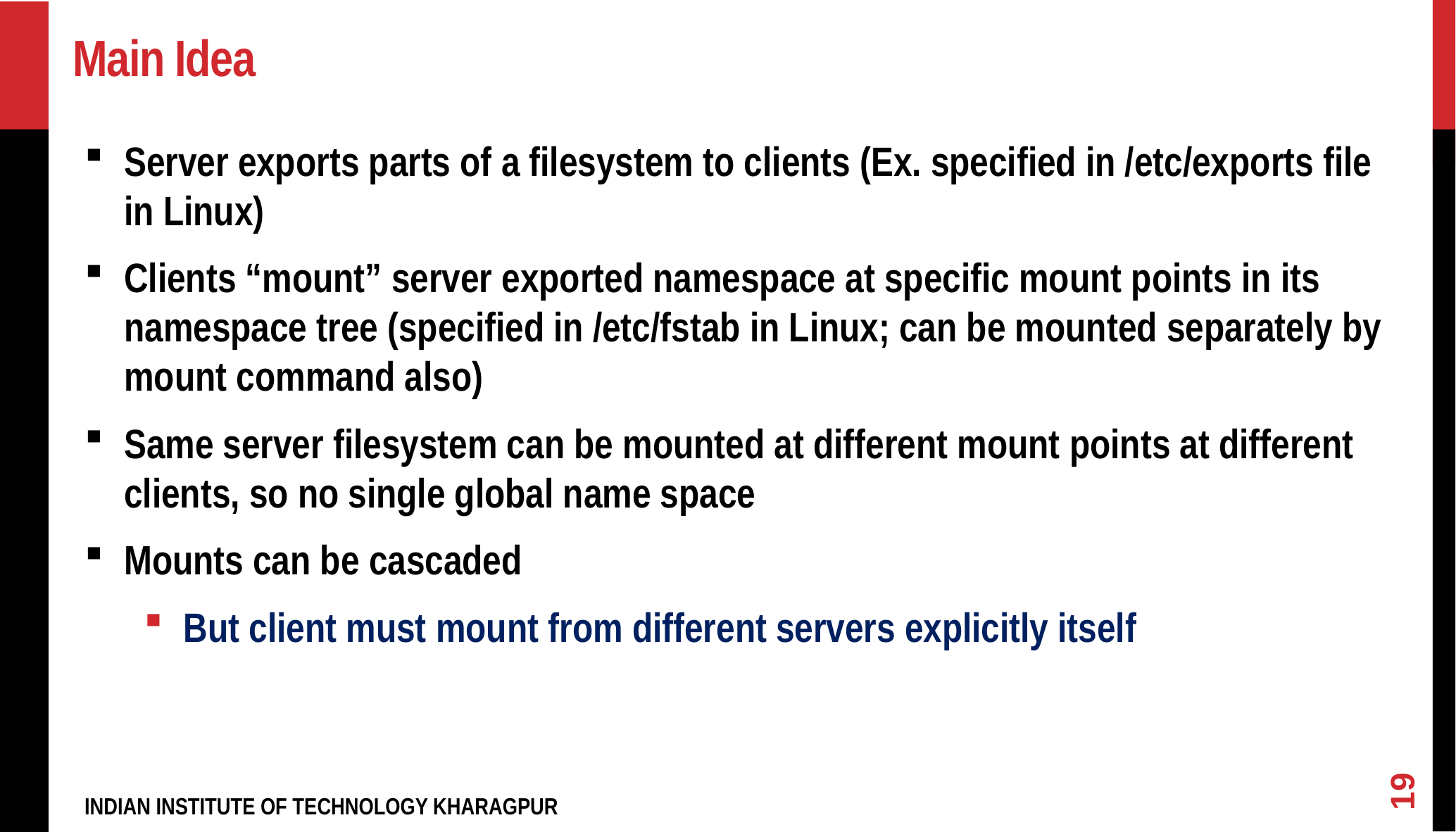

# Main Idea
Server exports parts of a filesystem to clients (Ex. specified in /etc/exports file in Linux)
Clients “mount” server exported namespace at specific mount points in its namespace tree (specified in /etc/fstab in Linux; can be mounted separately by mount command also)
Same server filesystem can be mounted at different mount points at different clients, so no single global name space
Mounts can be cascaded
But client must mount from different servers explicitly itself
19
INDIAN INSTITUTE OF TECHNOLOGY KHARAGPUR